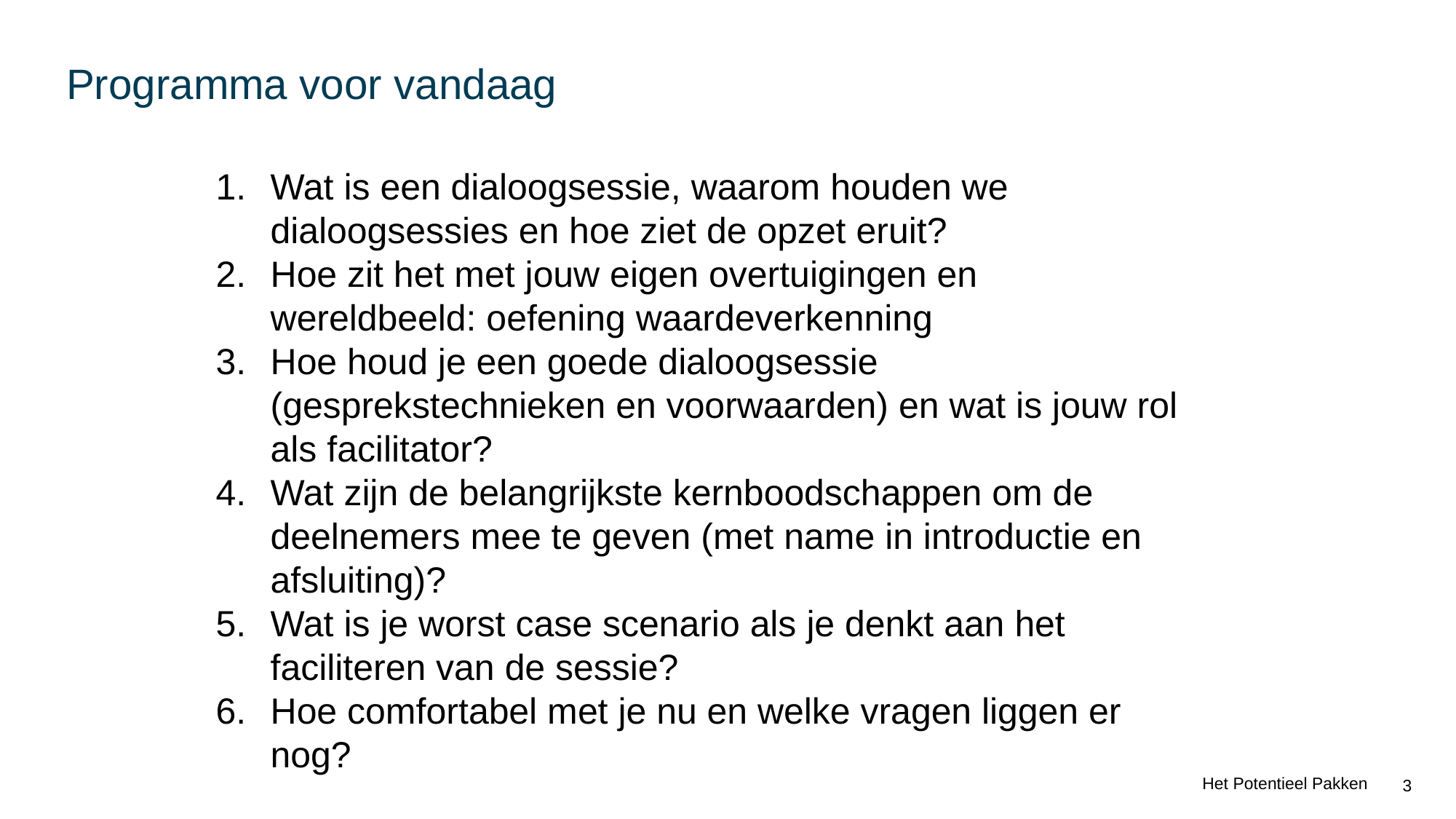

# Programma voor vandaag
Wat is een dialoogsessie, waarom houden we dialoogsessies en hoe ziet de opzet eruit?
Hoe zit het met jouw eigen overtuigingen en wereldbeeld: oefening waardeverkenning
Hoe houd je een goede dialoogsessie (gesprekstechnieken en voorwaarden) en wat is jouw rol als facilitator?
Wat zijn de belangrijkste kernboodschappen om de deelnemers mee te geven (met name in introductie en afsluiting)?
Wat is je worst case scenario als je denkt aan het faciliteren van de sessie?
Hoe comfortabel met je nu en welke vragen liggen er nog?